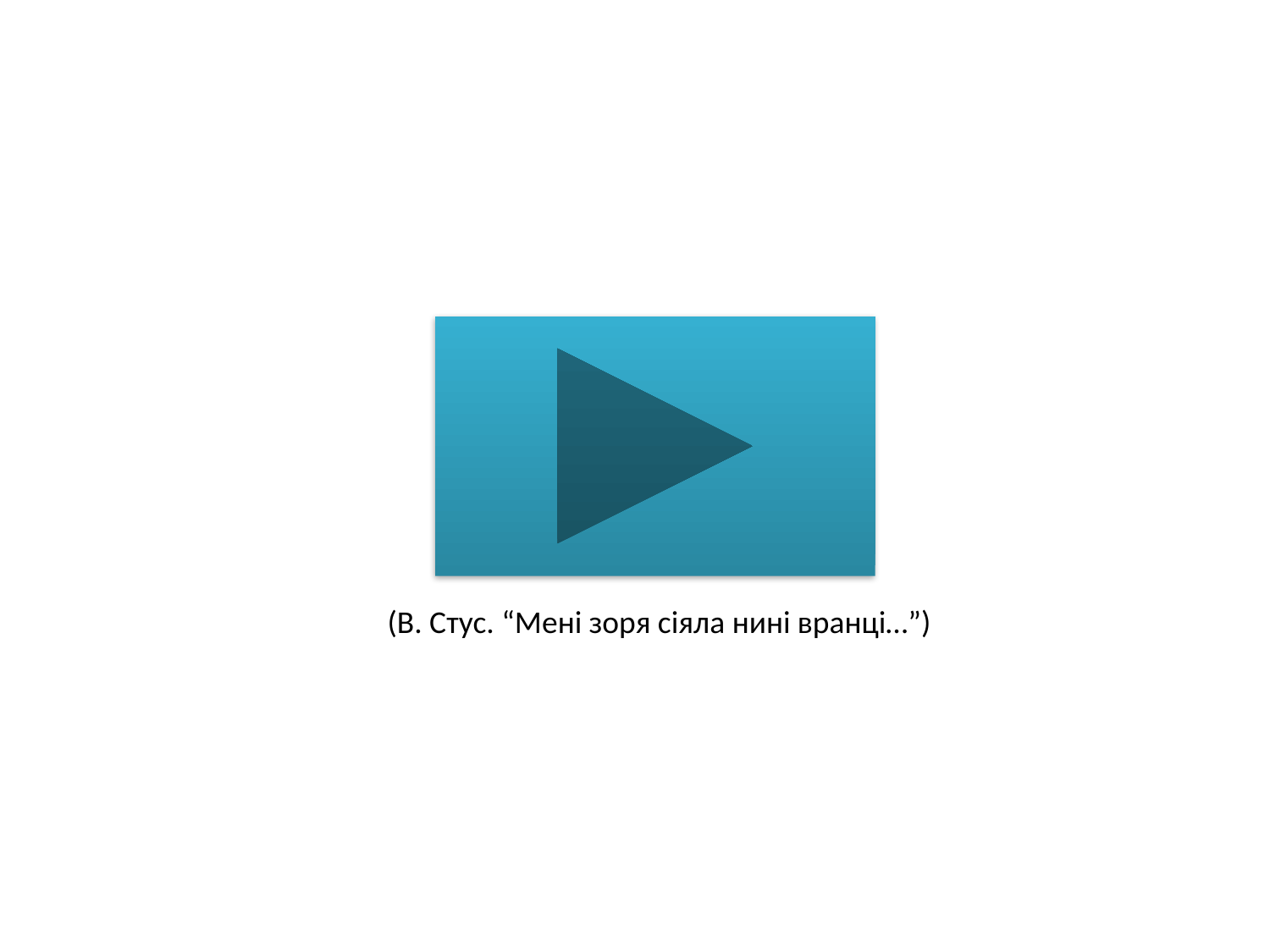

(В. Стус. “Мені зоря сіяла нині вранці…”)